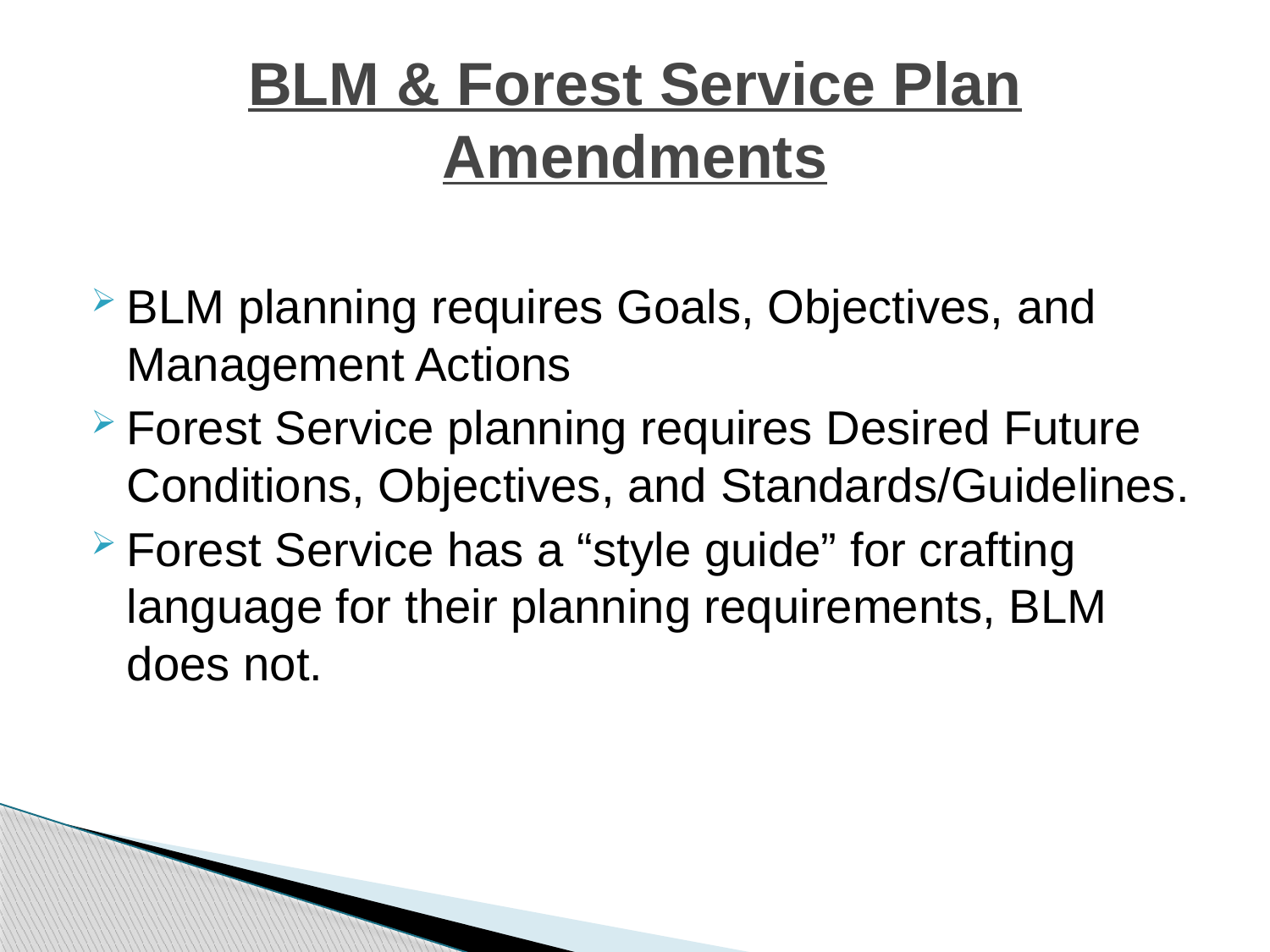

# BLM & Forest Service Plan Amendments

BLM planning requires Goals, Objectives, and Management Actions
Forest Service planning requires Desired Future Conditions, Objectives, and Standards/Guidelines.
Forest Service has a “style guide” for crafting language for their planning requirements, BLM does not.